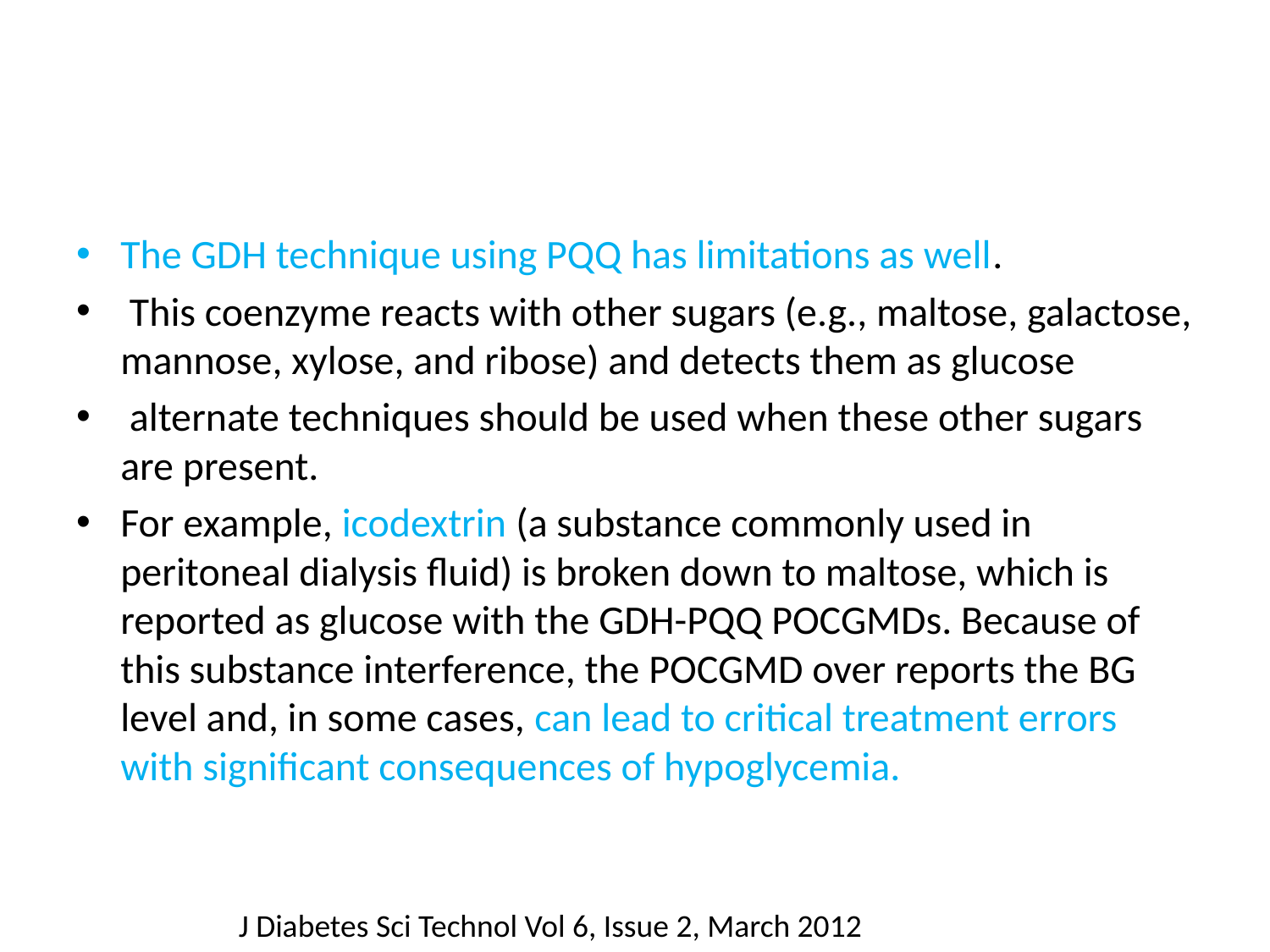

#
The GDH technique using PQQ has limitations as well.
 This coenzyme reacts with other sugars (e.g., maltose, galactose, mannose, xylose, and ribose) and detects them as glucose
 alternate techniques should be used when these other sugars are present.
For example, icodextrin (a substance commonly used in peritoneal dialysis fluid) is broken down to maltose, which is reported as glucose with the GDH-PQQ POCGMDs. Because of this substance interference, the POCGMD over reports the BG level and, in some cases, can lead to critical treatment errors with significant consequences of hypoglycemia.
J Diabetes Sci Technol Vol 6, Issue 2, March 2012